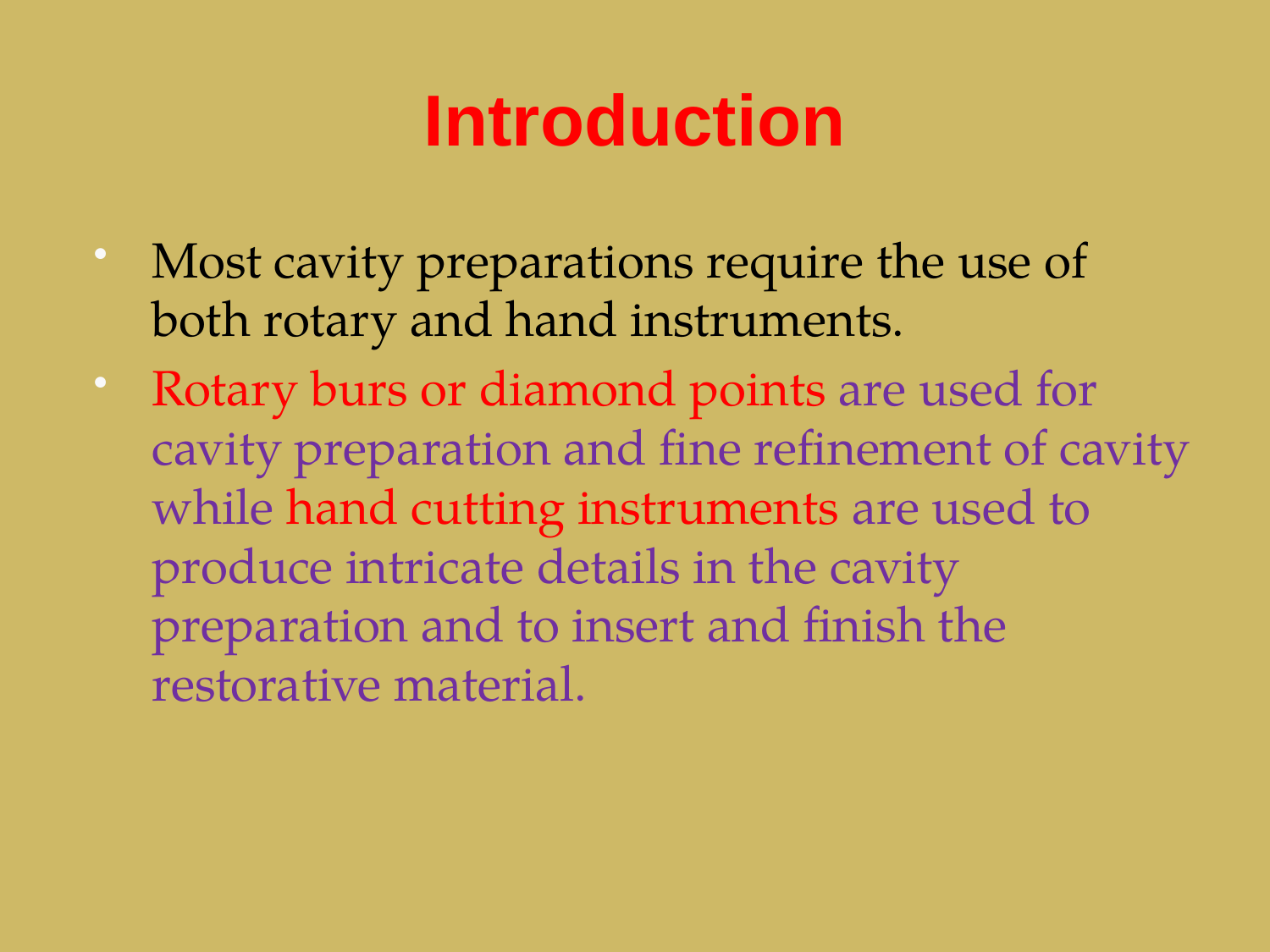

# Introduction
Most cavity preparations require the use of both rotary and hand instruments.
Rotary burs or diamond points are used for cavity preparation and fine refinement of cavity while hand cutting instruments are used to produce intricate details in the cavity preparation and to insert and finish the restorative material.